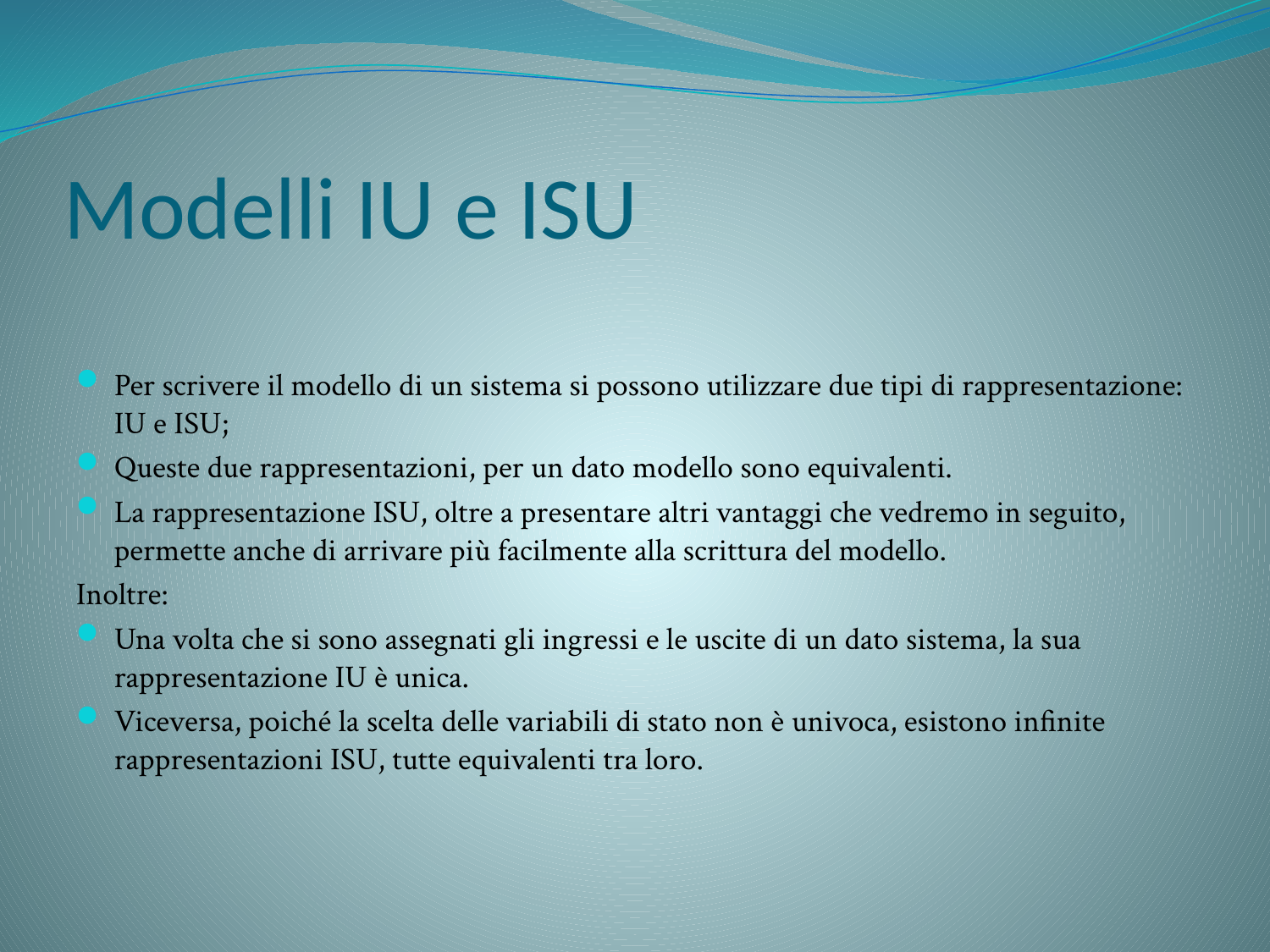

# Modelli IU e ISU

Per scrivere il modello di un sistema si possono utilizzare due tipi di rappresentazione: IU e ISU;
Queste due rappresentazioni, per un dato modello sono equivalenti.
La rappresentazione ISU, oltre a presentare altri vantaggi che vedremo in seguito, permette anche di arrivare più facilmente alla scrittura del modello.
Inoltre:
Una volta che si sono assegnati gli ingressi e le uscite di un dato sistema, la sua rappresentazione IU è unica.
Viceversa, poiché la scelta delle variabili di stato non è univoca, esistono infinite rappresentazioni ISU, tutte equivalenti tra loro.